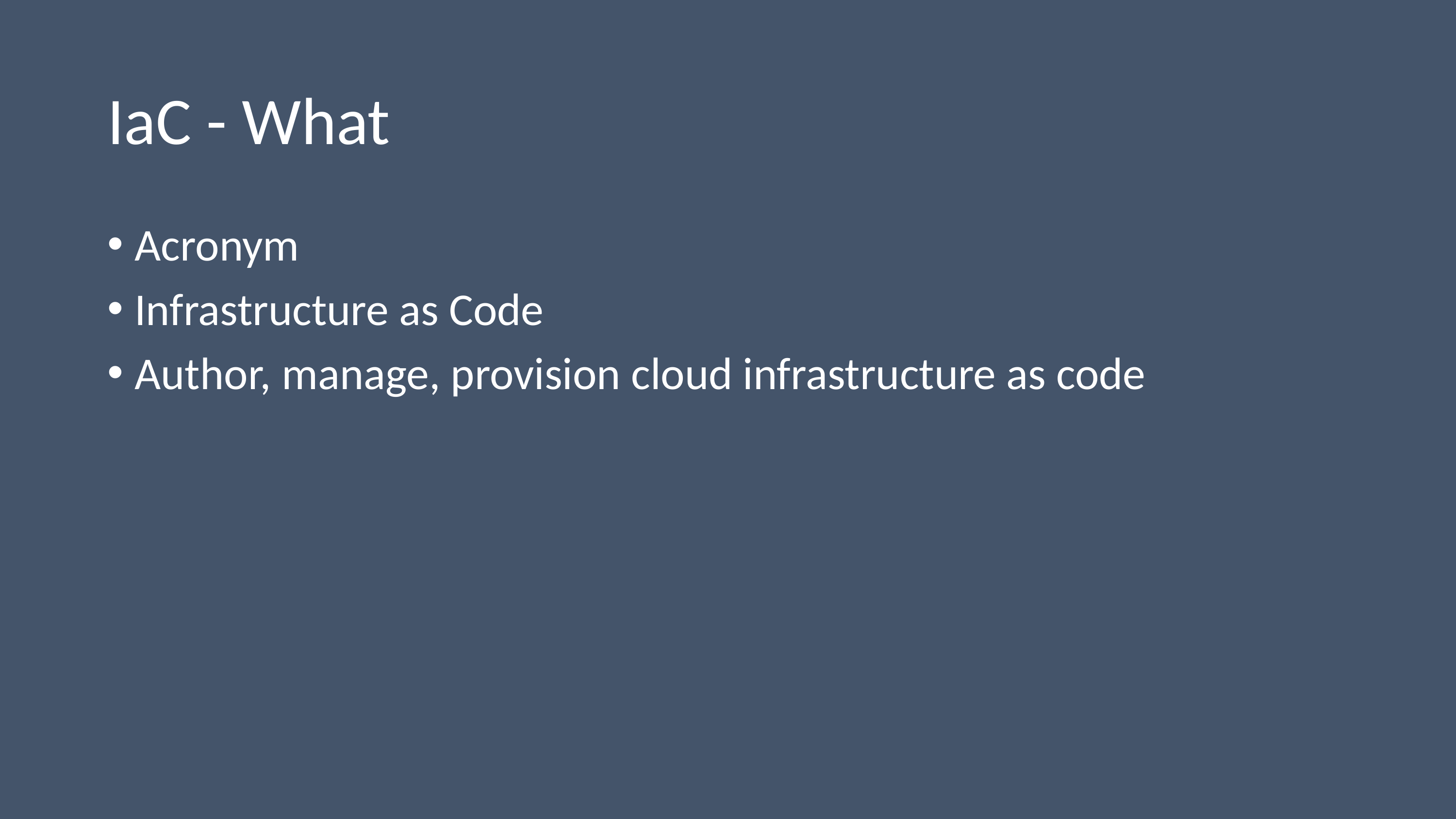

# IaC - What
Acronym
Infrastructure as Code
Author, manage, provision cloud infrastructure as code